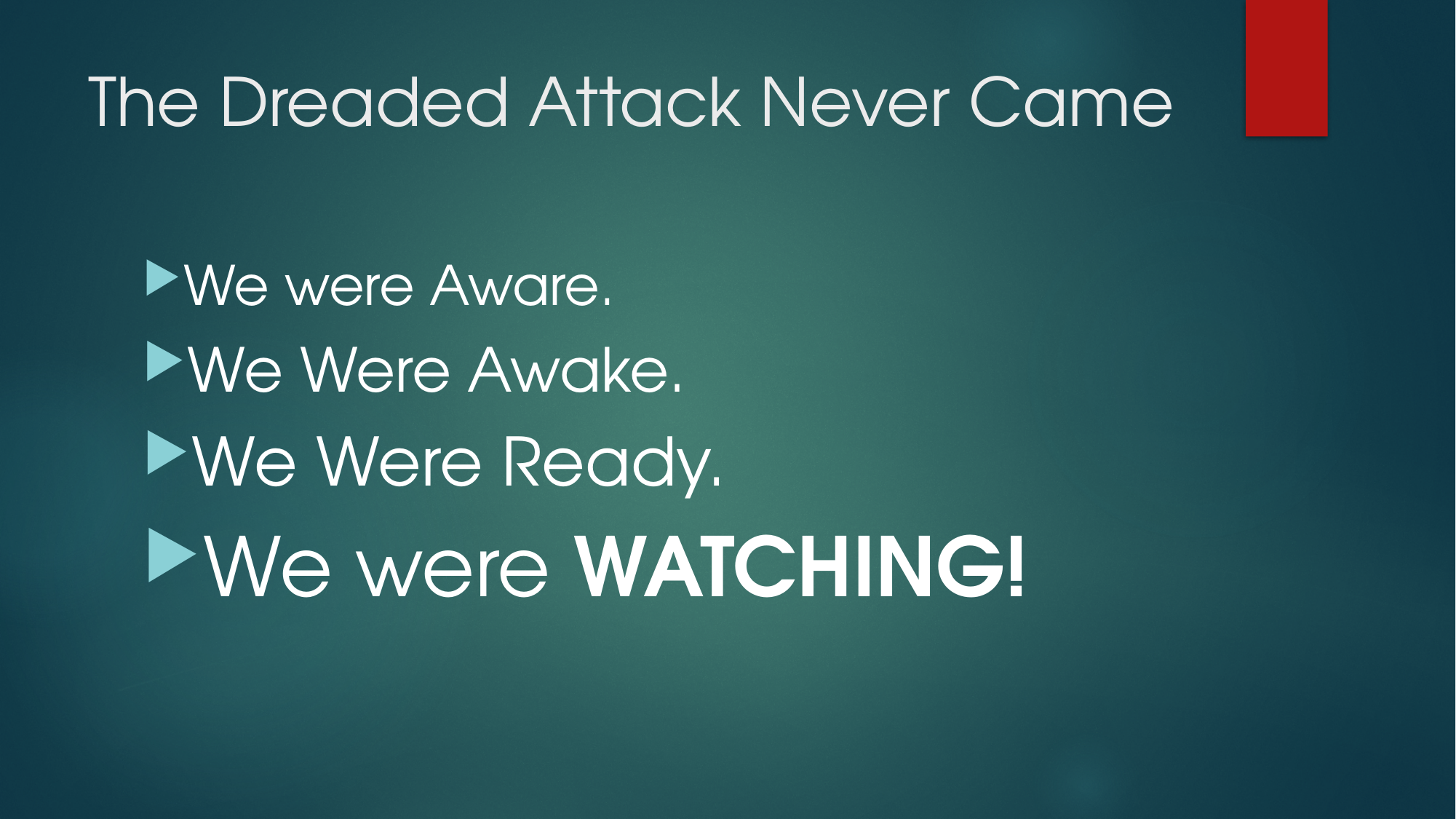

# The Dreaded Attack Never Came
We were Aware.
We Were Awake.
We Were Ready.
We were WATCHING!